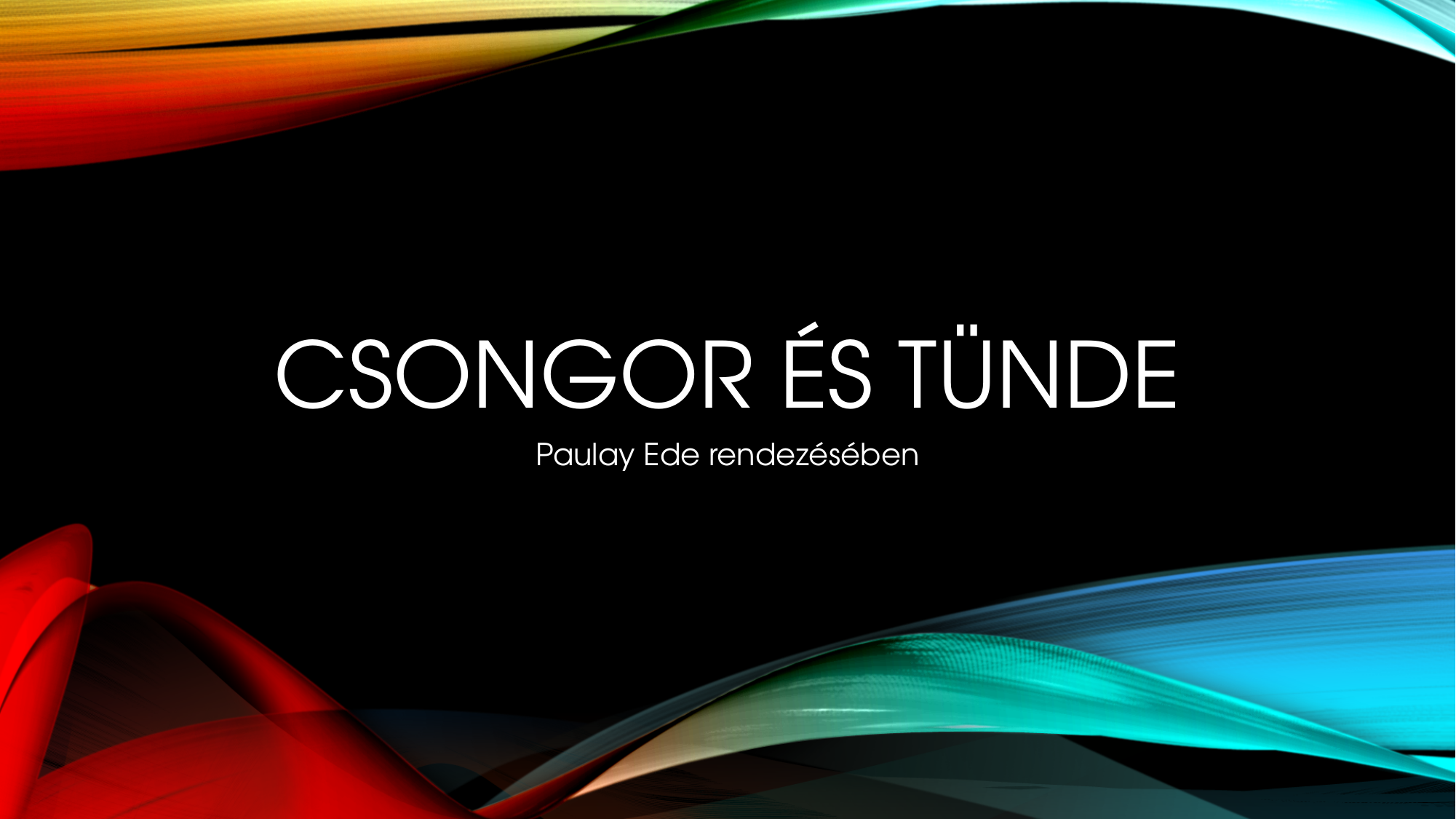

# Csongor és tünde
Paulay Ede rendezésében